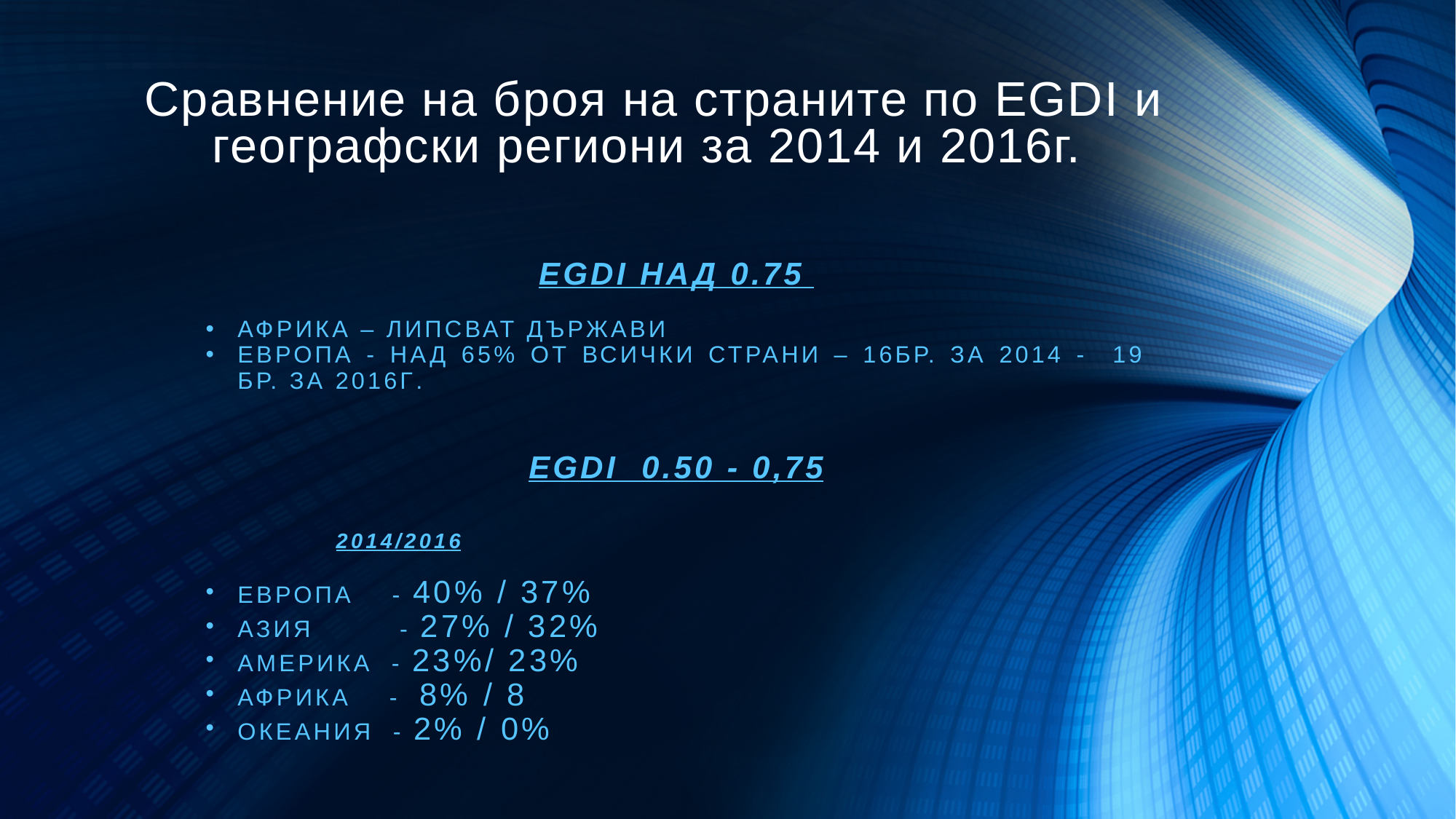

# Сравнение на броя на страните по EGDI и географски региони за 2014 и 2016г.

EGDI над 0.75

Африка – липсват държави
Европа - над 65% от всички страни – 16бр. за 2014 -  19 бр. За 2016г.

EGDI  0.50 - 0,75

		    2014/2016

Европа    - 40% / 37%
Азия         - 27% / 32%
Америка  - 23%/ 23%
Африка    -  8% / 8
Океания  - 2% / 0%